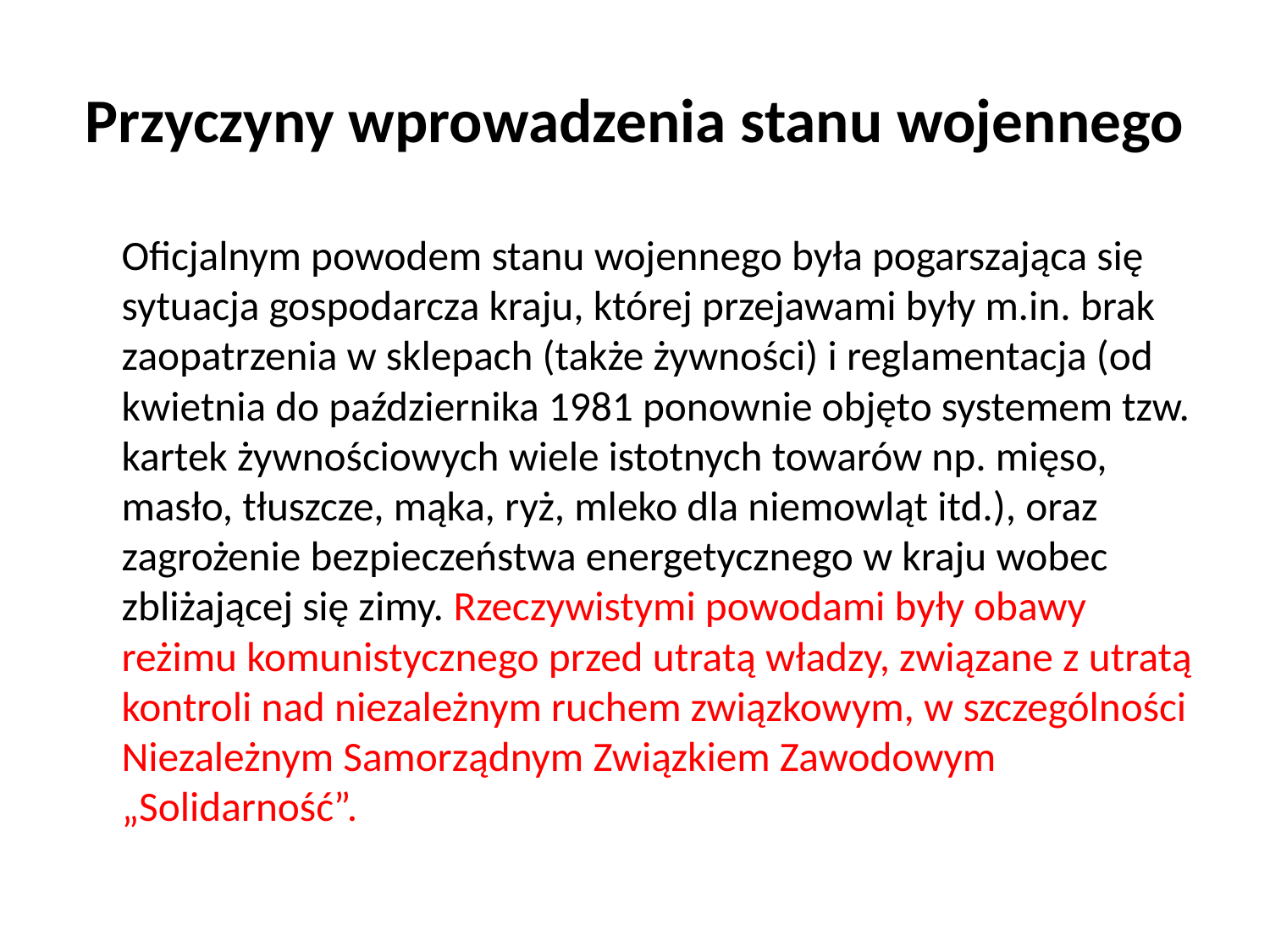

# Przyczyny wprowadzenia stanu wojennego
  		Oficjalnym powodem stanu wojennego była pogarszająca się sytuacja gospodarcza kraju, której przejawami były m.in. brak zaopatrzenia w sklepach (także żywności) i reglamentacja (od kwietnia do października 1981 ponownie objęto systemem tzw. kartek żywnościowych wiele istotnych towarów np. mięso, masło, tłuszcze, mąka, ryż, mleko dla niemowląt itd.), oraz zagrożenie bezpieczeństwa energetycznego w kraju wobec zbliżającej się zimy. Rzeczywistymi powodami były obawy reżimu komunistycznego przed utratą władzy, związane z utratą kontroli nad niezależnym ruchem związkowym, w szczególności Niezależnym Samorządnym Związkiem Zawodowym „Solidarność”.